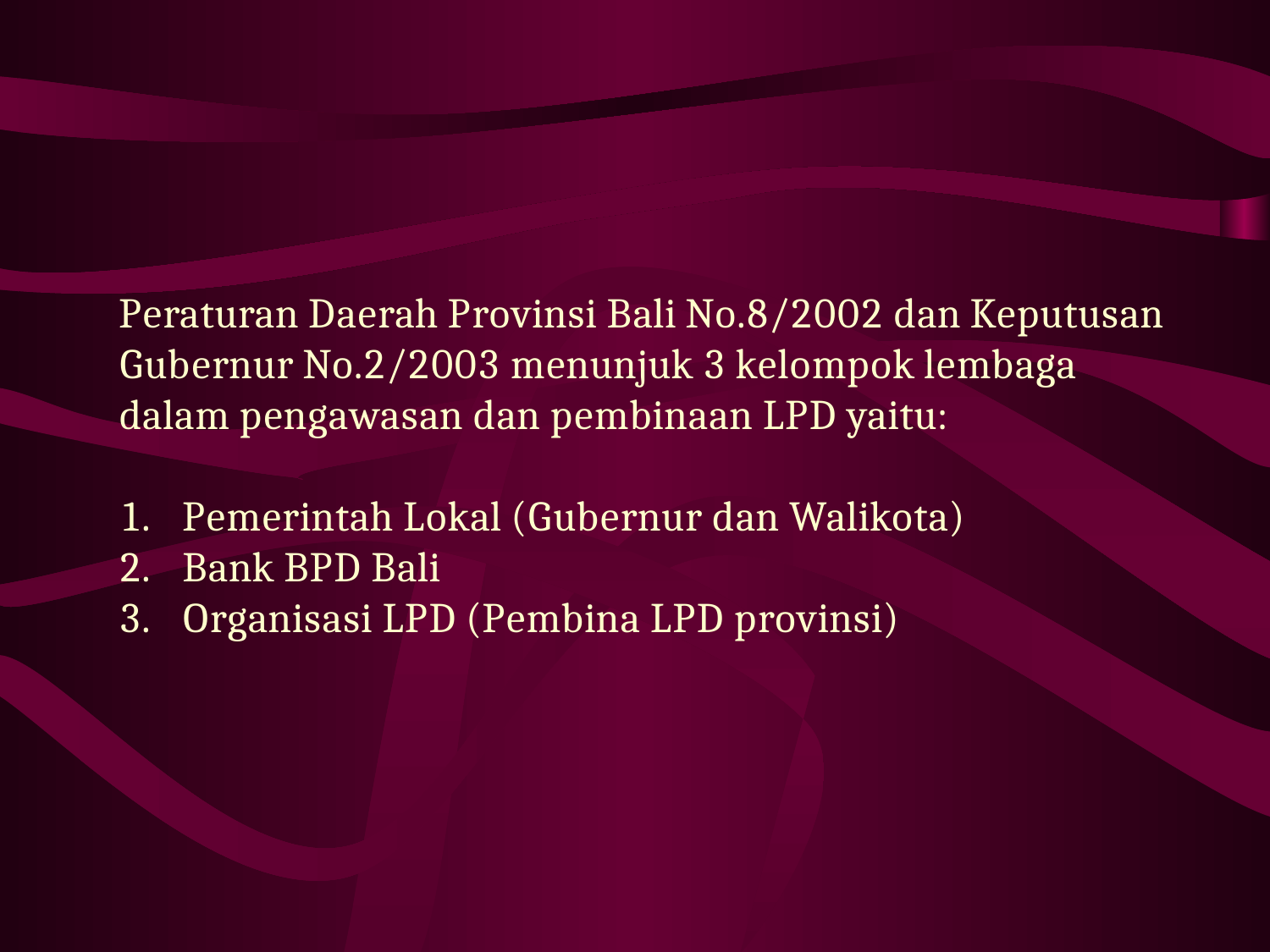

Peraturan Daerah Provinsi Bali No.8/2002 dan Keputusan Gubernur No.2/2003 menunjuk 3 kelompok lembaga dalam pengawasan dan pembinaan LPD yaitu:

Pemerintah Lokal (Gubernur dan Walikota)
Bank BPD Bali
Organisasi LPD (Pembina LPD provinsi)